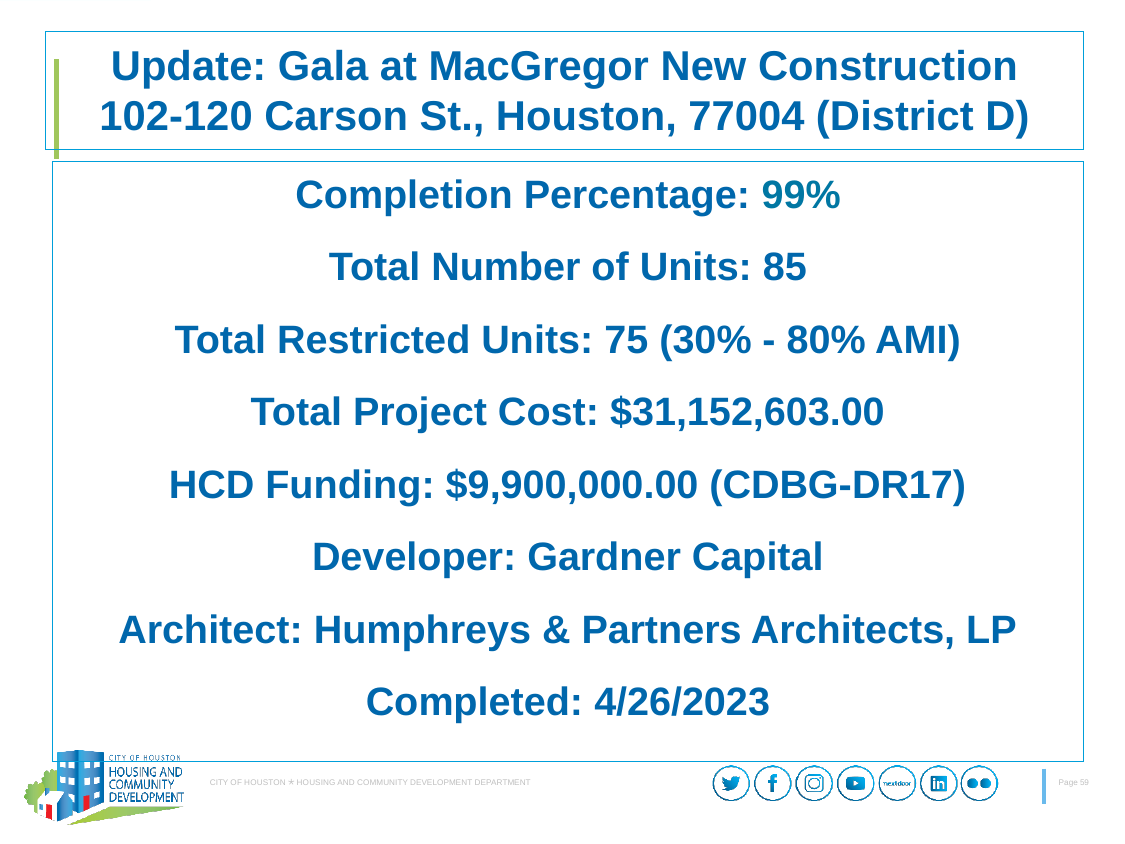

# Update: Gala at MacGregor New Construction 102-120 Carson St., Houston, 77004 (District D)
Completion Percentage: 99%
Total Number of Units: 85
Total Restricted Units: 75 (30% - 80% AMI)
Total Project Cost: $31,152,603.00
HCD Funding: $9,900,000.00 (CDBG-DR17)
Developer: Gardner Capital
Architect: Humphreys & Partners Architects, LP
Completed: 4/26/2023